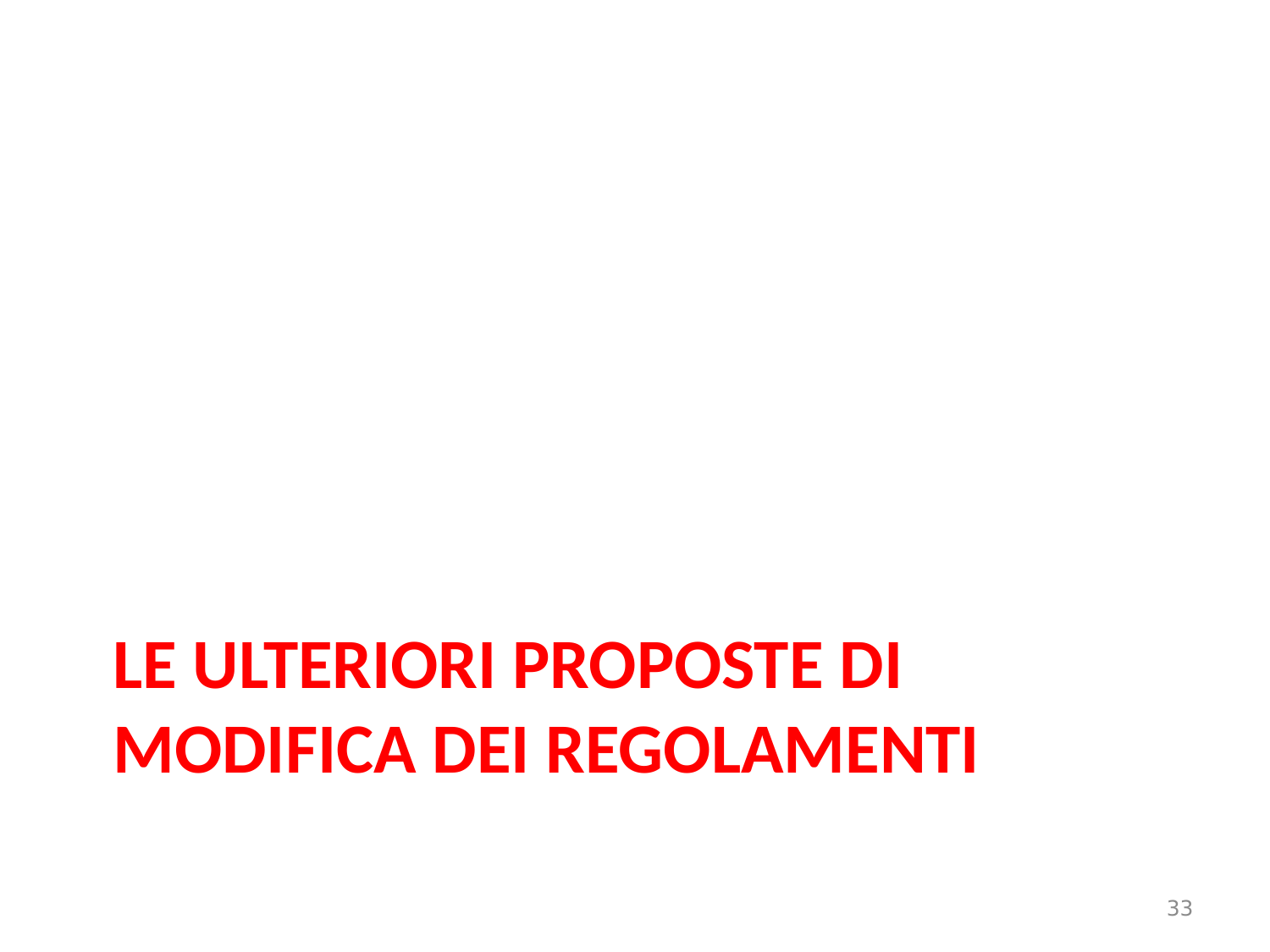

# Le ulteriori proposte di modifica dei regolamenti
33